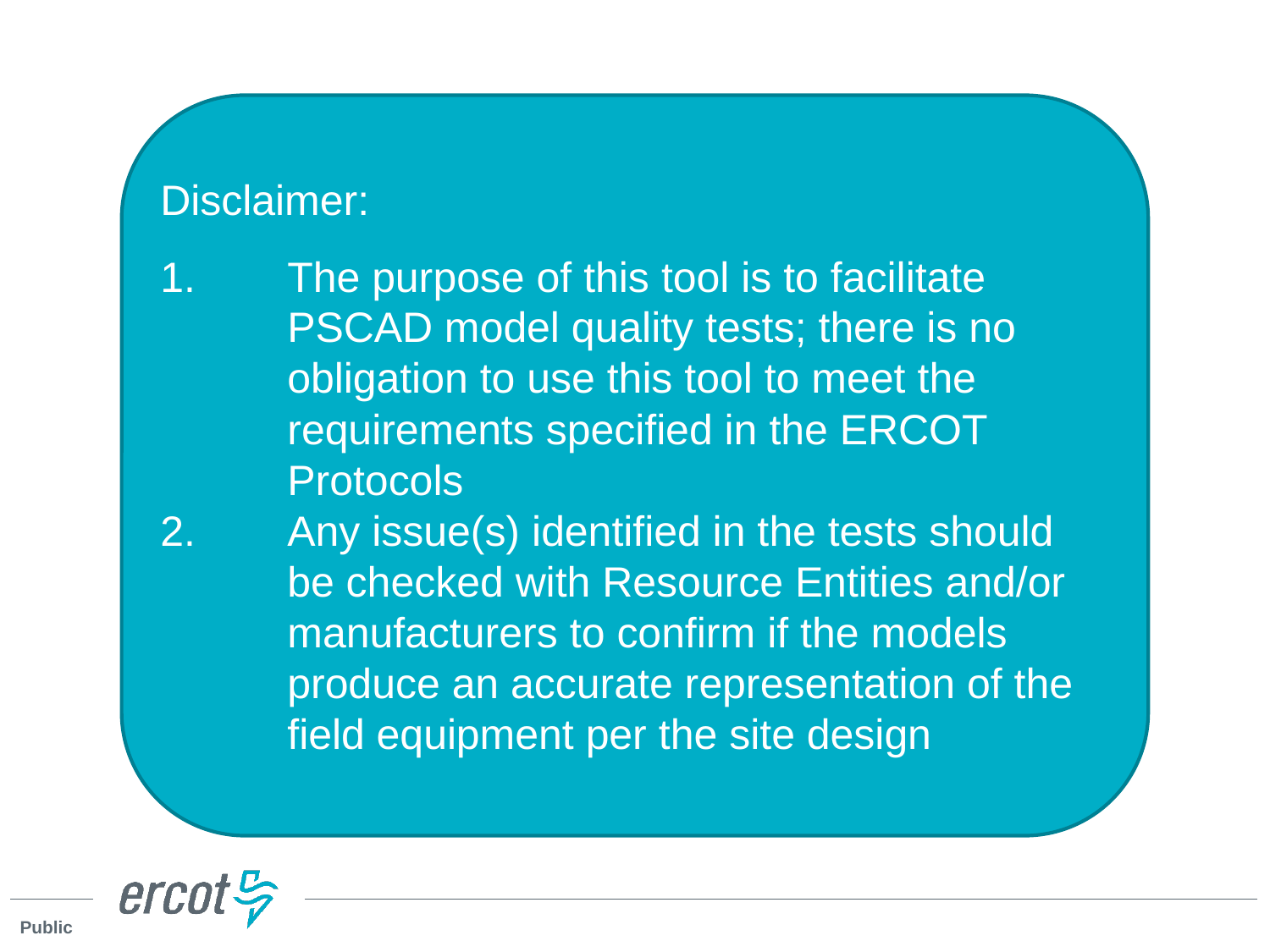

Disclaimer:

The purpose of this tool is to facilitate PSCAD model quality tests; there is no obligation to use this tool to meet the requirements specified in the ERCOT Protocols
Any issue(s) identified in the tests should be checked with Resource Entities and/or manufacturers to confirm if the models produce an accurate representation of the field equipment per the site design